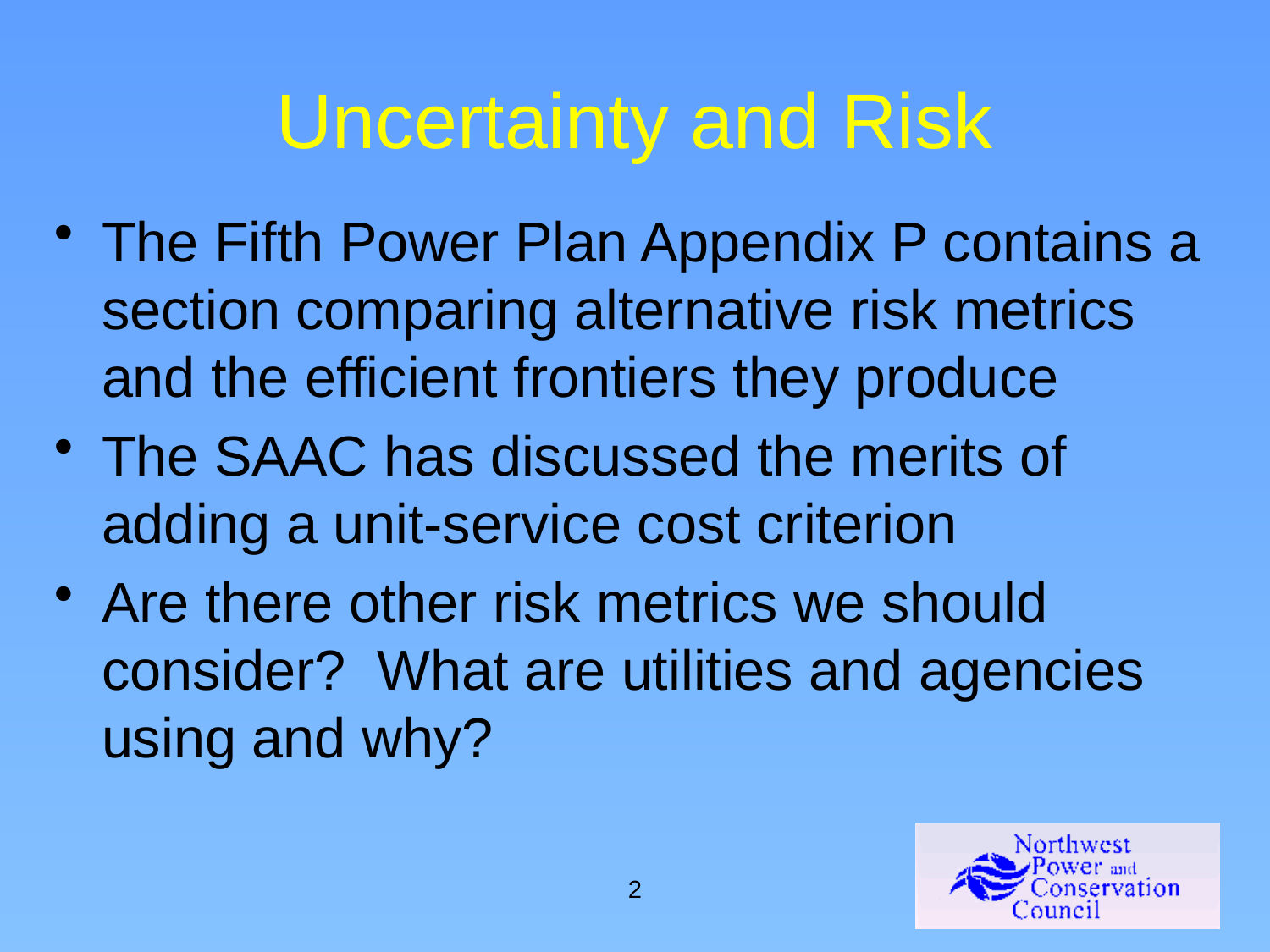

# Uncertainty and Risk
The Fifth Power Plan Appendix P contains a section comparing alternative risk metrics and the efficient frontiers they produce
The SAAC has discussed the merits of adding a unit-service cost criterion
Are there other risk metrics we should consider?  What are utilities and agencies using and why?
2